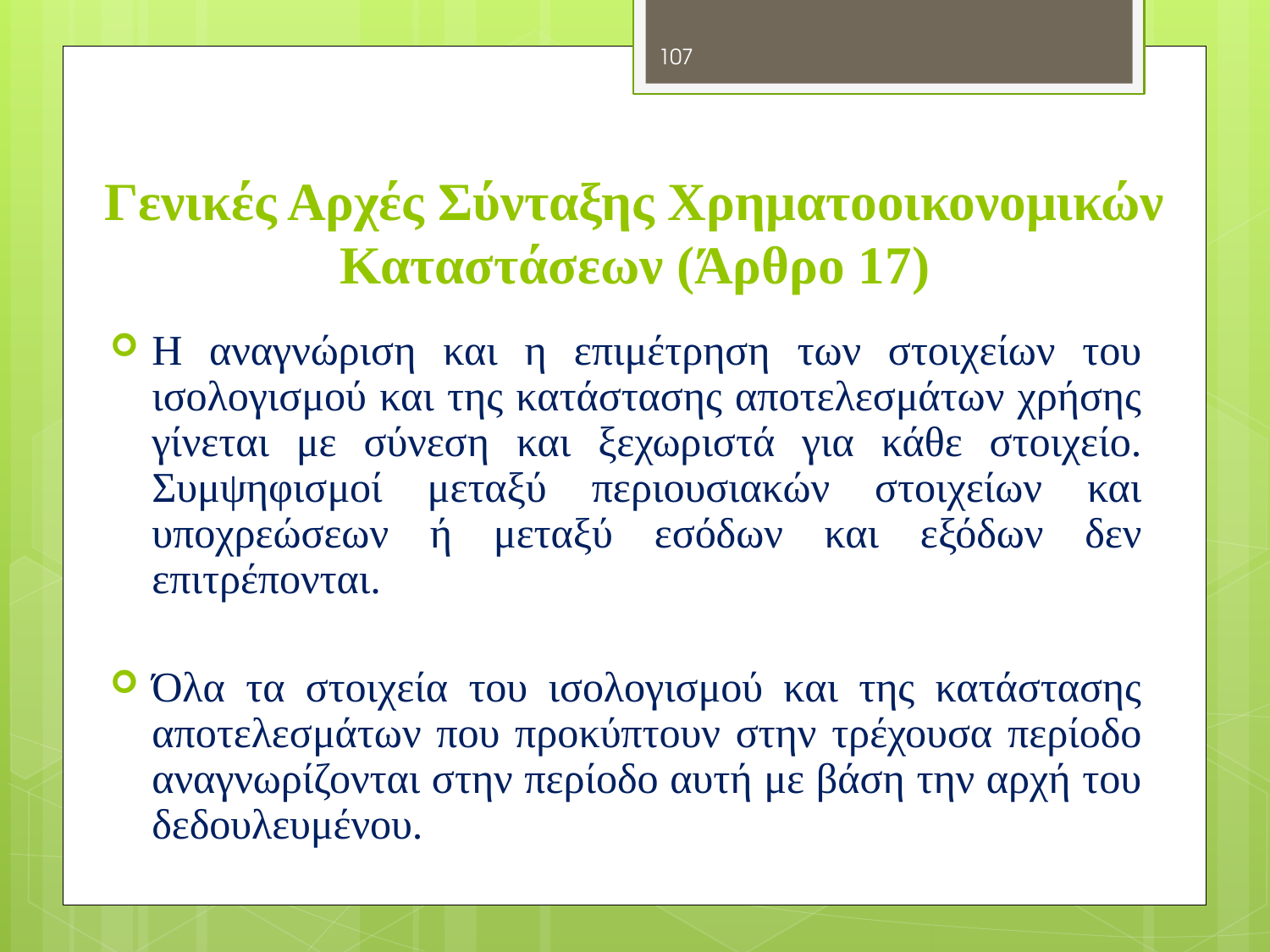

107
# Γενικές Αρχές Σύνταξης Χρηματοοικονομικών Καταστάσεων (Άρθρο 17)
Η αναγνώριση και η επιμέτρηση των στοιχείων του ισολογισμού και της κατάστασης αποτελεσμάτων χρήσης γίνεται με σύνεση και ξεχωριστά για κάθε στοιχείο. Συμψηφισμοί μεταξύ περιουσιακών στοιχείων και υποχρεώσεων ή μεταξύ εσόδων και εξόδων δεν επιτρέπονται.

Όλα τα στοιχεία του ισολογισμού και της κατάστασης αποτελεσμάτων που προκύπτουν στην τρέχουσα περίοδο αναγνωρίζονται στην περίοδο αυτή με βάση την αρχή του δεδουλευμένου.